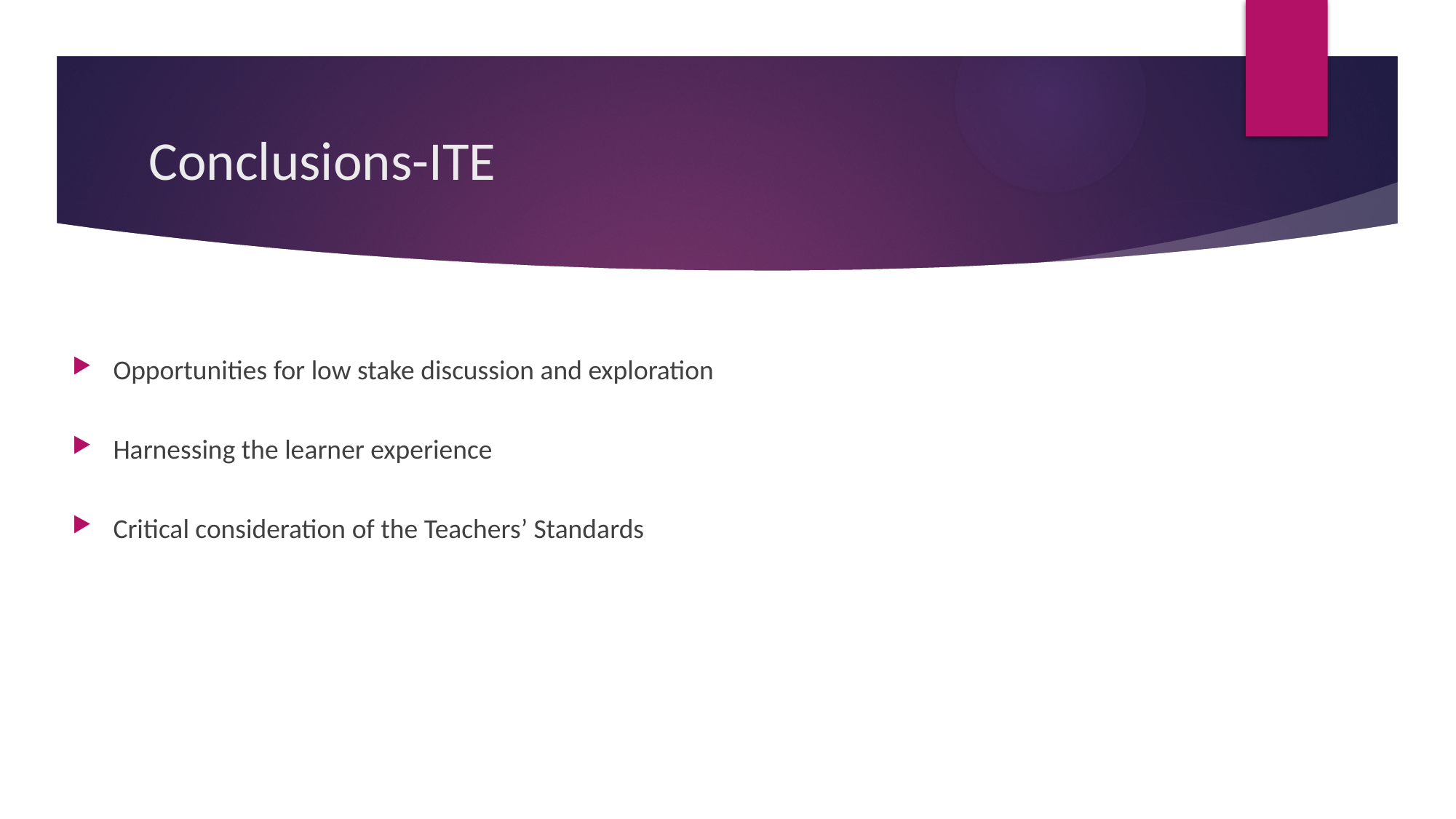

# Conclusions-ITE
Opportunities for low stake discussion and exploration
Harnessing the learner experience
Critical consideration of the Teachers’ Standards